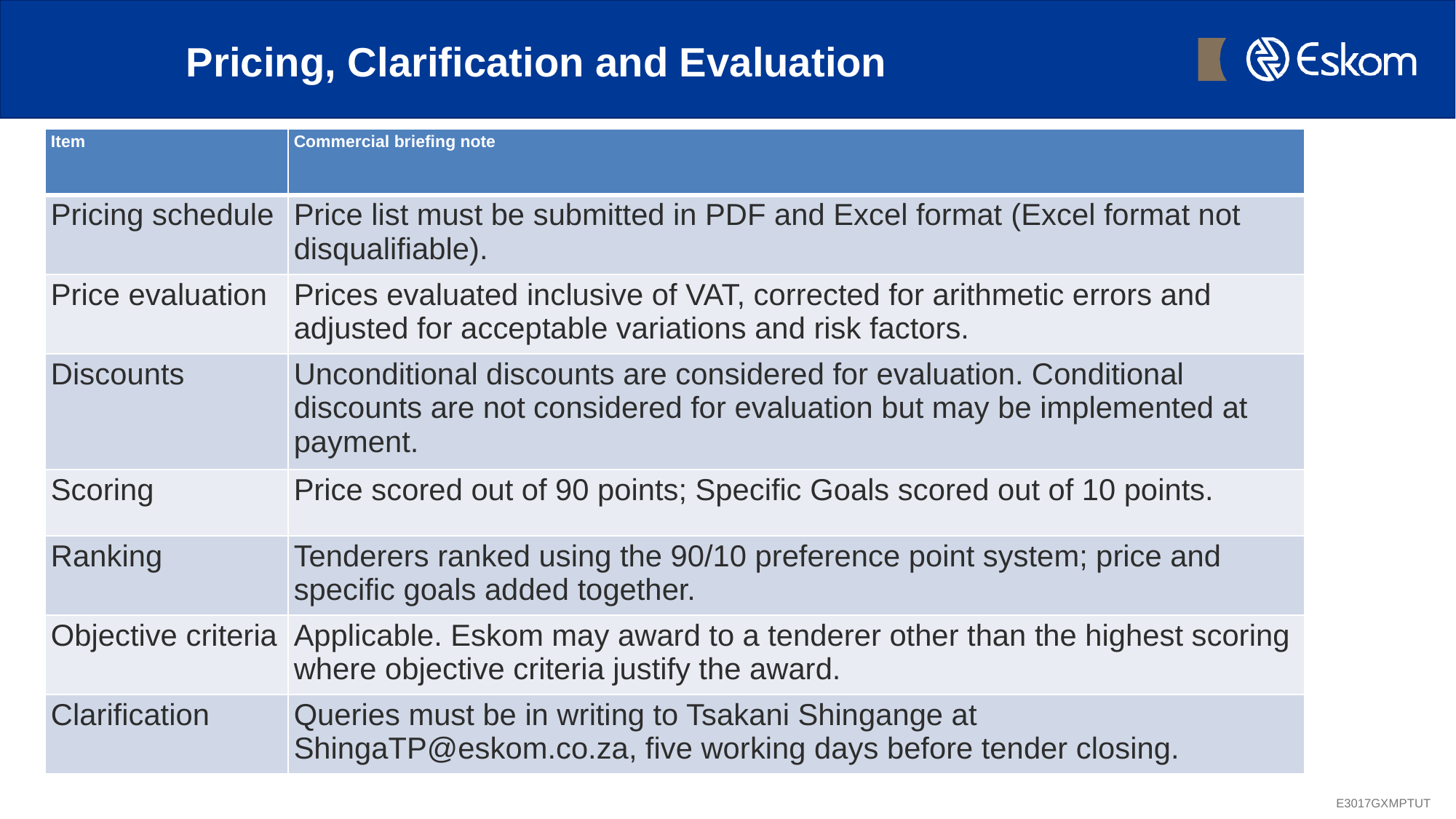

Pricing, Clarification and Evaluation
| Item | Commercial briefing note |
| --- | --- |
| Pricing schedule | Price list must be submitted in PDF and Excel format (Excel format not disqualifiable). |
| Price evaluation | Prices evaluated inclusive of VAT, corrected for arithmetic errors and adjusted for acceptable variations and risk factors. |
| Discounts | Unconditional discounts are considered for evaluation. Conditional discounts are not considered for evaluation but may be implemented at payment. |
| Scoring | Price scored out of 90 points; Specific Goals scored out of 10 points. |
| Ranking | Tenderers ranked using the 90/10 preference point system; price and specific goals added together. |
| Objective criteria | Applicable. Eskom may award to a tenderer other than the highest scoring where objective criteria justify the award. |
| Clarification | Queries must be in writing to Tsakani Shingange at ShingaTP@eskom.co.za, five working days before tender closing. |
E3017GXMPTUT